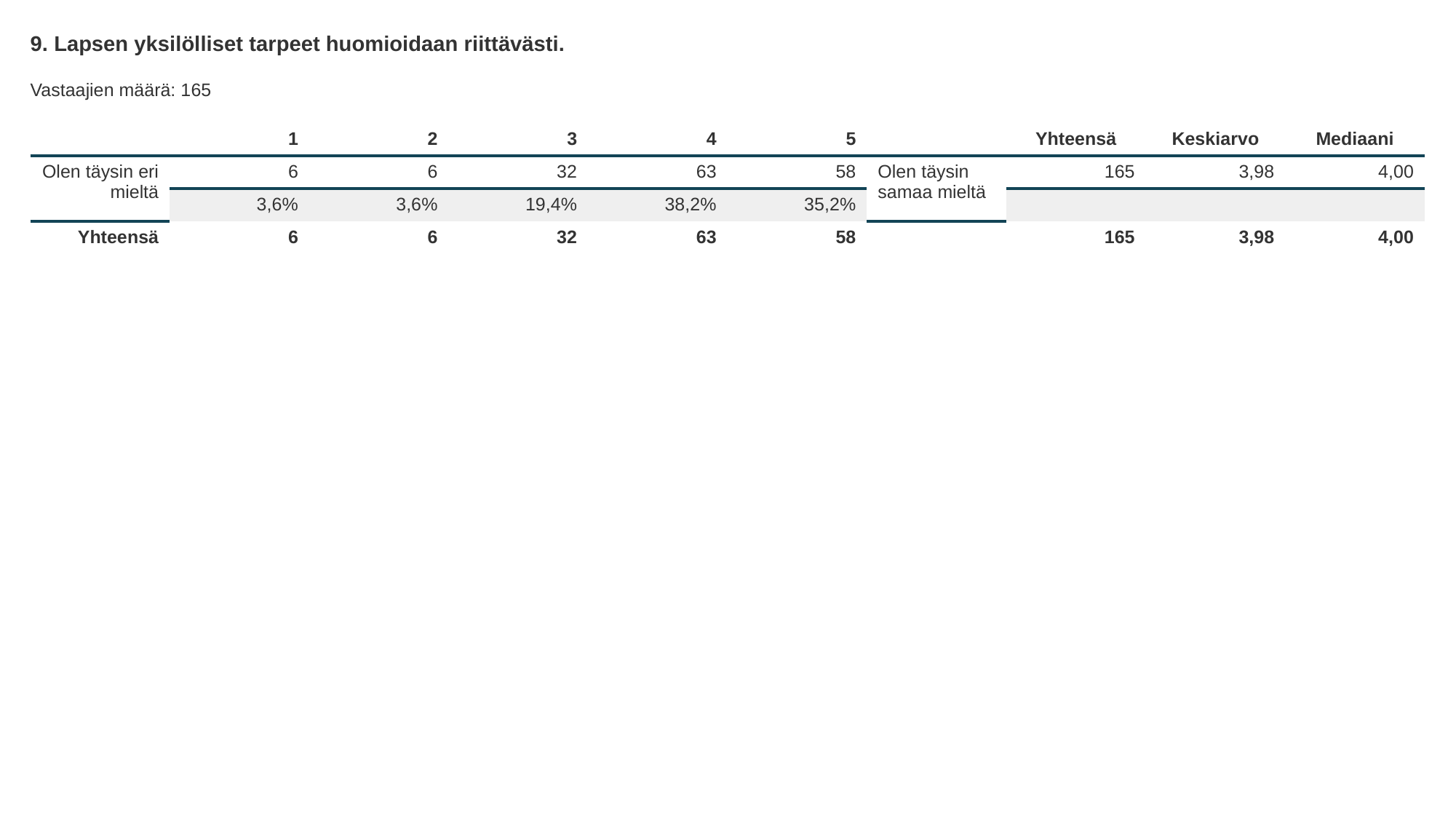

9. Lapsen yksilölliset tarpeet huomioidaan riittävästi.
Vastaajien määrä: 165
|  | 1 | 2 | 3 | 4 | 5 |  | Yhteensä | Keskiarvo | Mediaani |
| --- | --- | --- | --- | --- | --- | --- | --- | --- | --- |
| Olen täysin eri mieltä | 6 | 6 | 32 | 63 | 58 | Olen täysin samaa mieltä | 165 | 3,98 | 4,00 |
|  | 3,6% | 3,6% | 19,4% | 38,2% | 35,2% |  |  |  |  |
| Yhteensä | 6 | 6 | 32 | 63 | 58 |  | 165 | 3,98 | 4,00 |